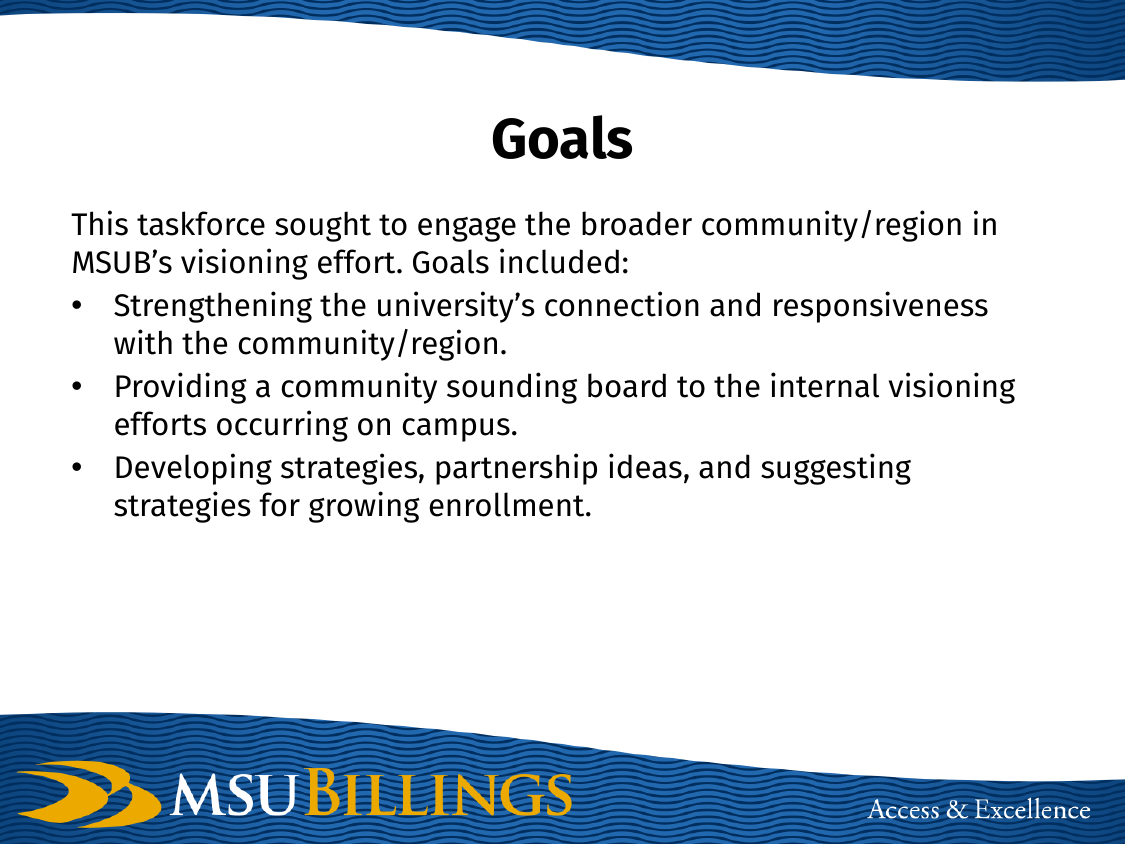

# Goals
This taskforce sought to engage the broader community/region in MSUB’s visioning effort. Goals included:
Strengthening the university’s connection and responsiveness with the community/region.
Providing a community sounding board to the internal visioning efforts occurring on campus.
Developing strategies, partnership ideas, and suggesting strategies for growing enrollment.